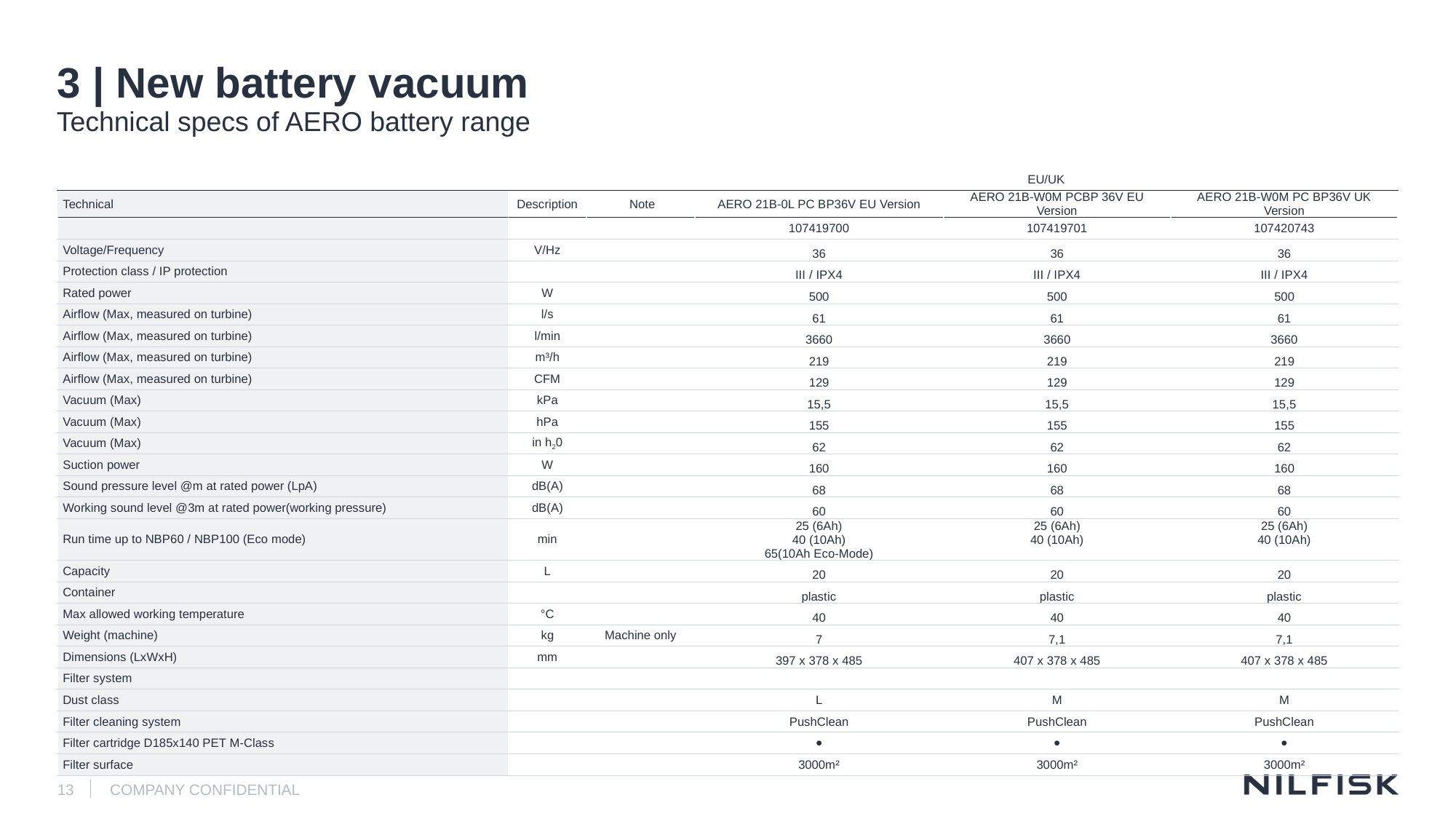

# 3 | New battery vacuum
Technical specs of AERO battery range
|  |  |  | EU/UK |  |  |
| --- | --- | --- | --- | --- | --- |
| Technical | Description | Note | AERO 21B-0L PC BP36V EU Version | AERO 21B-W0M PCBP 36V EU Version | AERO 21B-W0M PC BP36V UK Version |
|  |  |  | 107419700 | 107419701 | 107420743 |
| Voltage/Frequency | V/Hz |  | 36 | 36 | 36 |
| Protection class / IP protection |  |  | III / IPX4 | III / IPX4 | III / IPX4 |
| Rated power | W |  | 500 | 500 | 500 |
| Airflow (Max, measured on turbine) | l/s |  | 61 | 61 | 61 |
| Airflow (Max, measured on turbine) | l/min |  | 3660 | 3660 | 3660 |
| Airflow (Max, measured on turbine) | m³/h |  | 219 | 219 | 219 |
| Airflow (Max, measured on turbine) | CFM |  | 129 | 129 | 129 |
| Vacuum (Max) | kPa |  | 15,5 | 15,5 | 15,5 |
| Vacuum (Max) | hPa |  | 155 | 155 | 155 |
| Vacuum (Max) | in h20 |  | 62 | 62 | 62 |
| Suction power | W |  | 160 | 160 | 160 |
| Sound pressure level @m at rated power (LpA) | dB(A) |  | 68 | 68 | 68 |
| Working sound level @3m at rated power(working pressure) | dB(A) |  | 60 | 60 | 60 |
| Run time up to NBP60 / NBP100 (Eco mode) | min |  | 25 (6Ah) 40 (10Ah) 65(10Ah Eco-Mode) | 25 (6Ah) 40 (10Ah) | 25 (6Ah) 40 (10Ah) |
| Capacity | L |  | 20 | 20 | 20 |
| Container |  |  | plastic | plastic | plastic |
| Max allowed working temperature | °C |  | 40 | 40 | 40 |
| Weight (machine) | kg | Machine only | 7 | 7,1 | 7,1 |
| Dimensions (LxWxH) | mm |  | 397 x 378 x 485 | 407 x 378 x 485 | 407 x 378 x 485 |
| Filter system |  |  |  |  |  |
| Dust class |  |  | L | M | M |
| Filter cleaning system |  |  | PushClean | PushClean | PushClean |
| Filter cartridge D185x140 PET M-Class |  |  | • | • | • |
| Filter surface |  |  | 3000m² | 3000m² | 3000m² |
13
COMPANY CONFIDENTIAL